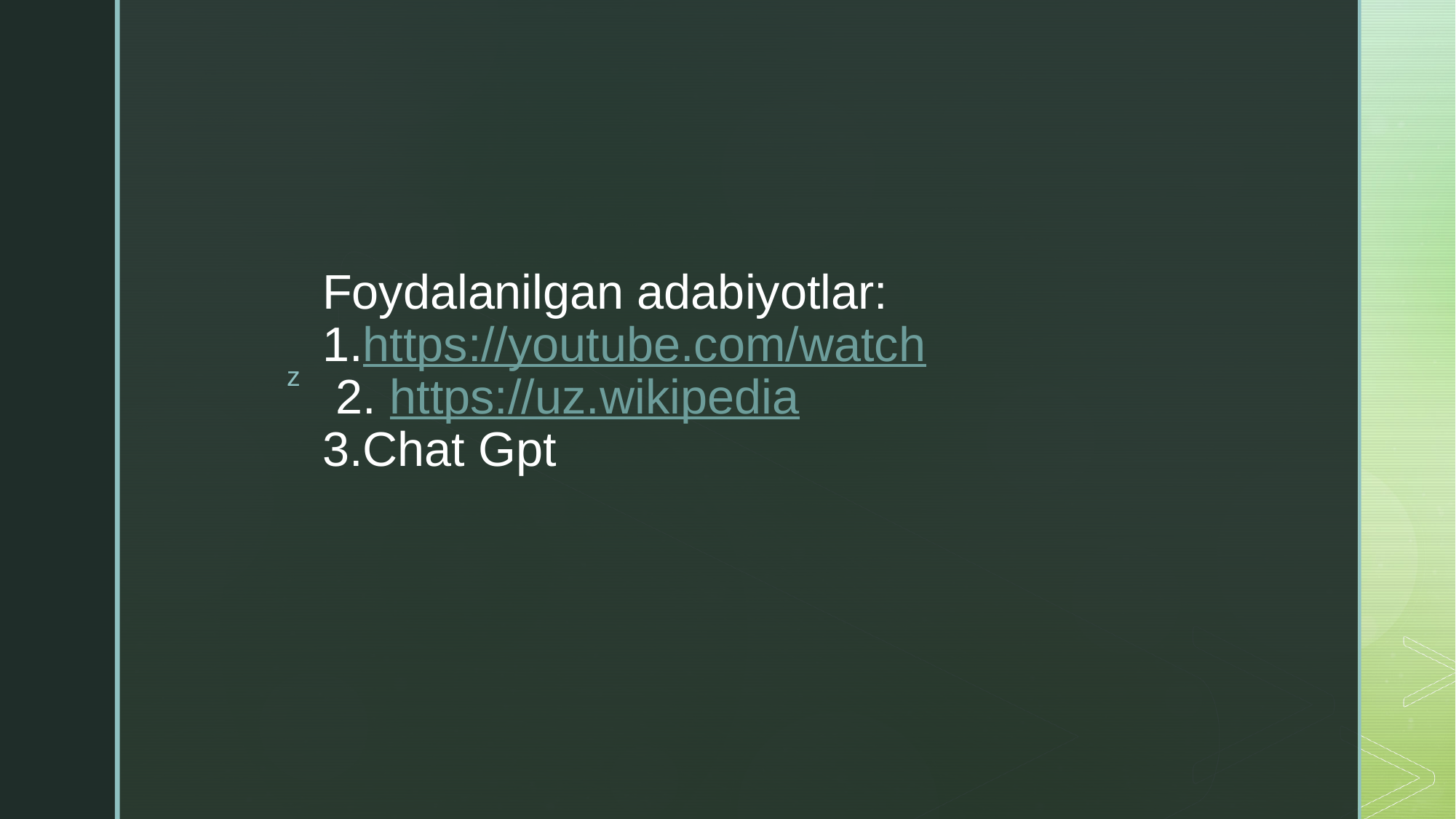

# Foydalanilgan adabiyotlar: 1.https://youtube.com/watch 2. https://uz.wikipedia 3.Chat Gpt